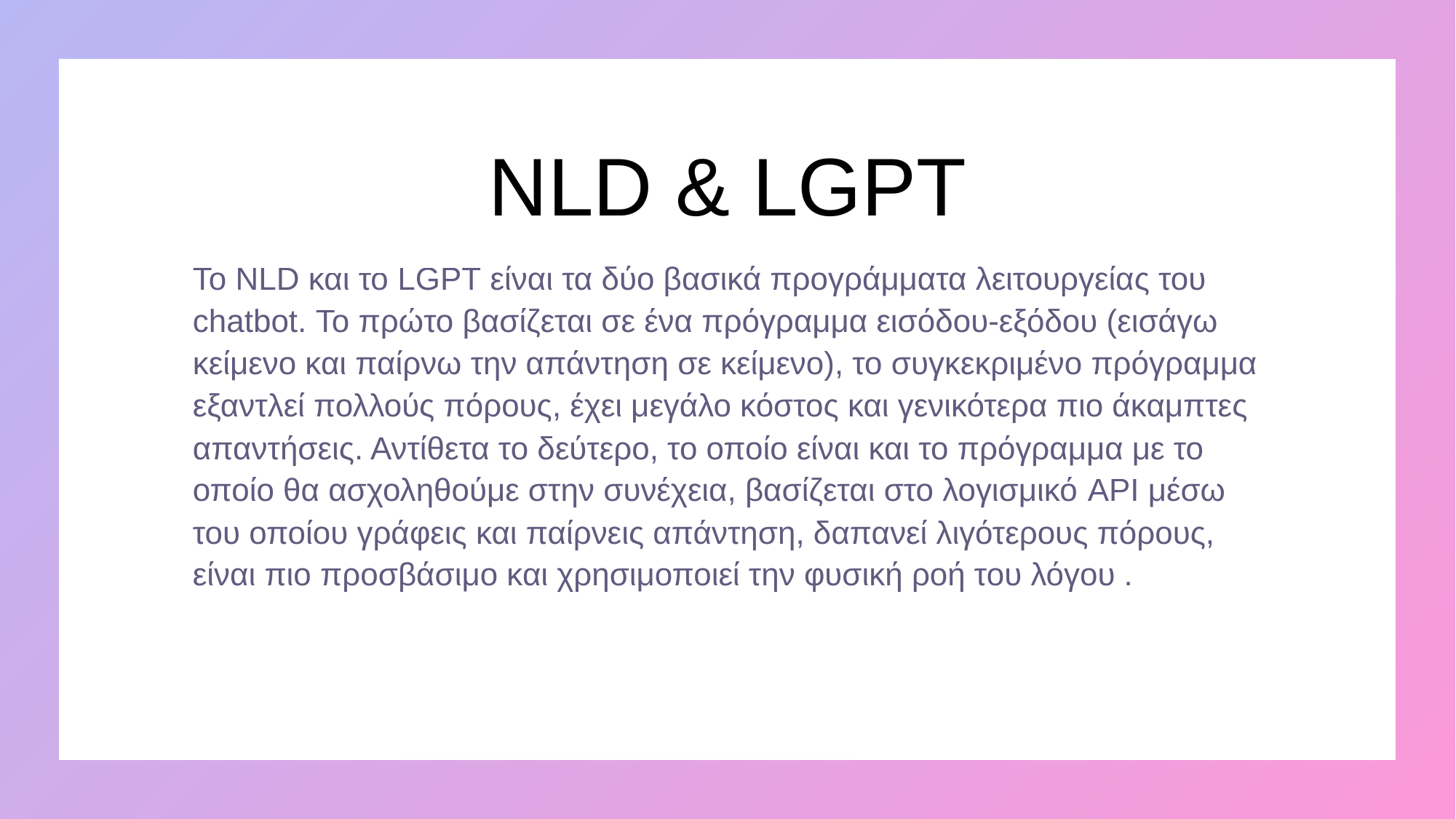

# NLD & LGPT
Το NLD και το LGPT είναι τα δύο βασικά προγράμματα λειτουργείας του chatbot. Το πρώτο βασίζεται σε ένα πρόγραμμα εισόδου-εξόδου (εισάγω κείμενο και παίρνω την απάντηση σε κείμενο), το συγκεκριμένο πρόγραμμα εξαντλεί πολλούς πόρους, έχει μεγάλο κόστος και γενικότερα πιο άκαμπτες απαντήσεις. Αντίθετα το δεύτερο, το οποίο είναι και το πρόγραμμα με το οποίο θα ασχοληθούμε στην συνέχεια, βασίζεται στο λογισμικό API μέσω του οποίου γράφεις και παίρνεις απάντηση, δαπανεί λιγότερους πόρους, είναι πιο προσβάσιμο και χρησιμοποιεί την φυσική ροή του λόγου .